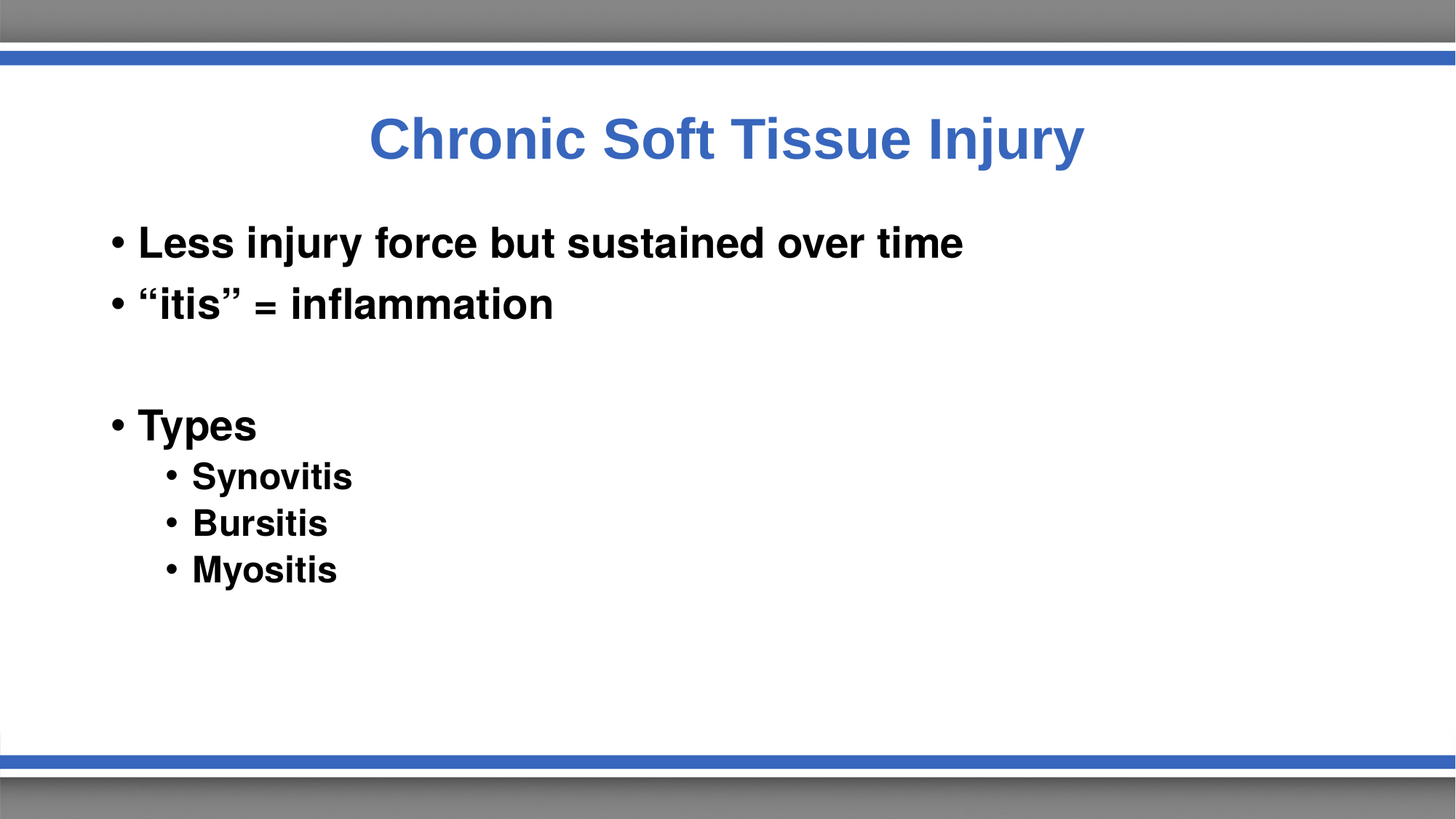

# Chronic Soft Tissue Injury
Less injury force but sustained over time
“itis” = inflammation

Types
Synovitis
Bursitis
Myositis